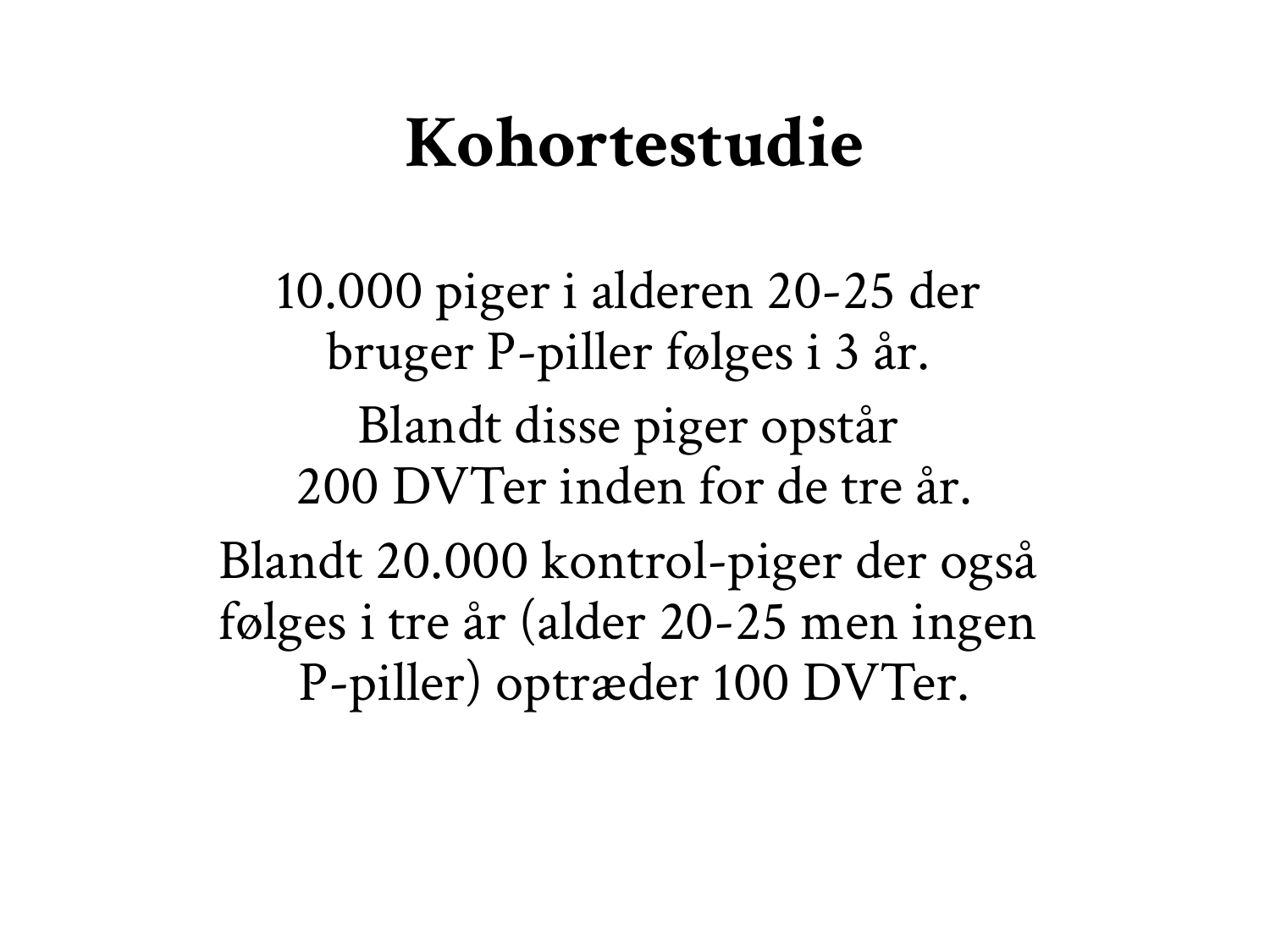

# Kohortestudie
10.000 piger i alderen 20-25 der
bruger P-piller følges i 3 år.
Blandt disse piger opstår
200 DVTer inden for de tre år.
Blandt 20.000 kontrol-piger der også
følges i tre år (alder 20-25 men ingen
P-piller) optræder 100 DVTer.